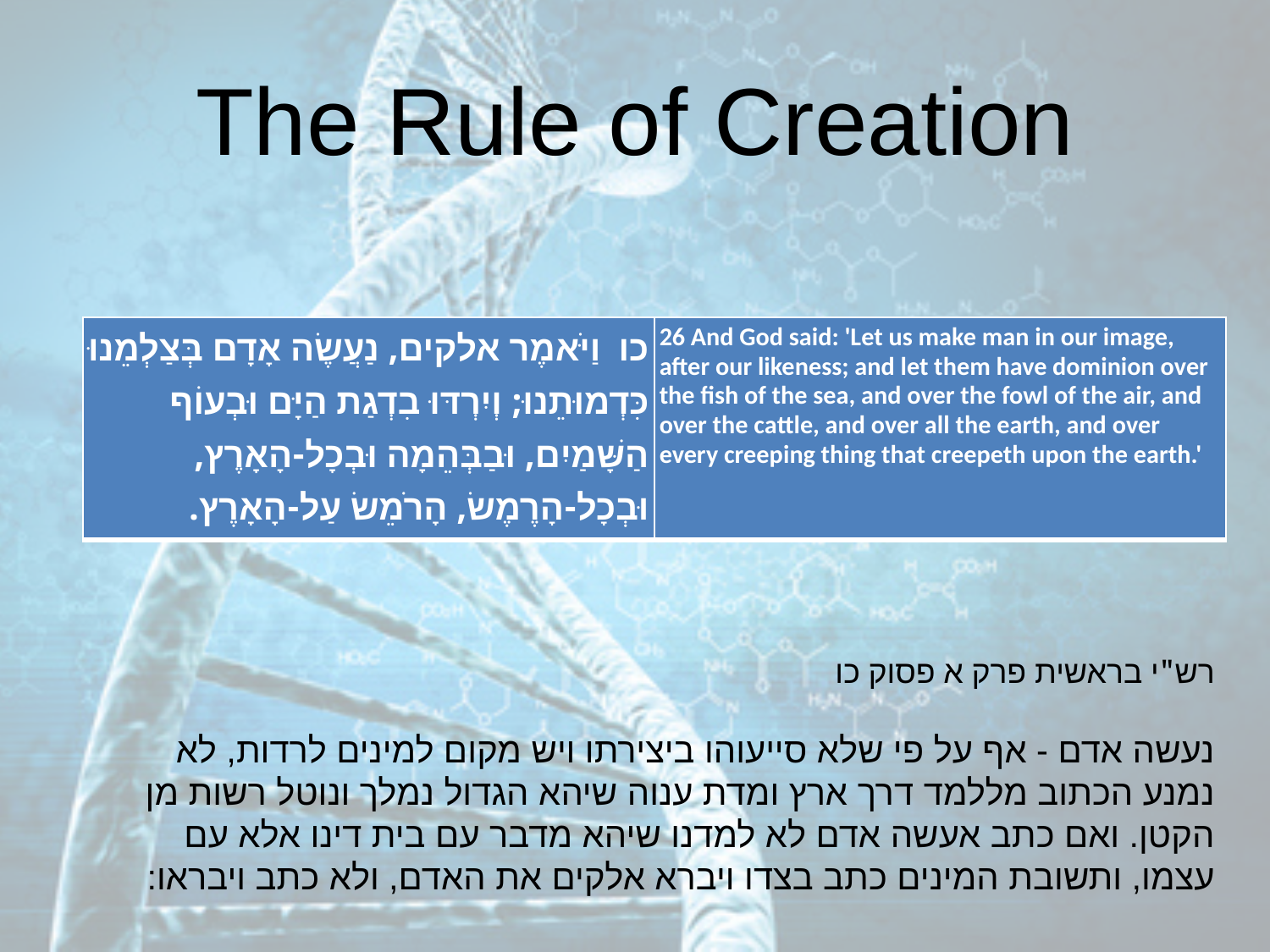

# The Rule of Creation
| כו  וַיֹּאמֶר אלקים, נַעֲשֶׂה אָדָם בְּצַלְמֵנוּ כִּדְמוּתֵנוּ; וְיִרְדּוּ בִדְגַת הַיָּם וּבְעוֹף הַשָּׁמַיִם, וּבַבְּהֵמָה וּבְכָל-הָאָרֶץ, וּבְכָל-הָרֶמֶשׂ, הָרֹמֵשׂ עַל-הָאָרֶץ. | 26 And God said: 'Let us make man in our image, after our likeness; and let them have dominion over the fish of the sea, and over the fowl of the air, and over the cattle, and over all the earth, and over every creeping thing that creepeth upon the earth.' |
| --- | --- |
רש"י בראשית פרק א פסוק כו

נעשה אדם - אף על פי שלא סייעוהו ביצירתו ויש מקום למינים לרדות, לא נמנע הכתוב מללמד דרך ארץ ומדת ענוה שיהא הגדול נמלך ונוטל רשות מן הקטן. ואם כתב אעשה אדם לא למדנו שיהא מדבר עם בית דינו אלא עם עצמו, ותשובת המינים כתב בצדו ויברא אלקים את האדם, ולא כתב ויבראו: